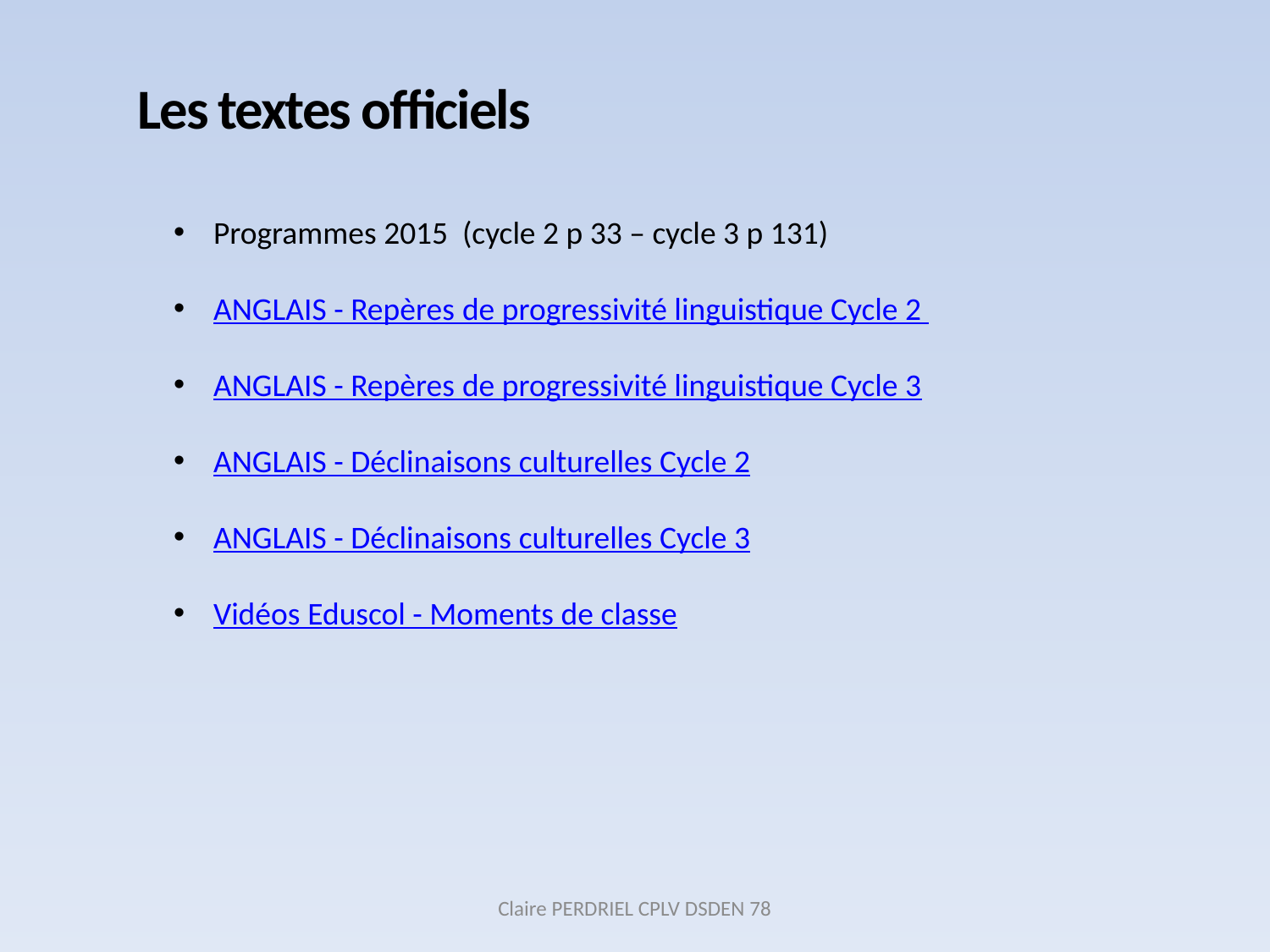

Les textes officiels
Programmes 2015  (cycle 2 p 33 – cycle 3 p 131)

ANGLAIS - Repères de progressivité linguistique Cycle 2

ANGLAIS - Repères de progressivité linguistique Cycle 3

ANGLAIS - Déclinaisons culturelles Cycle 2

ANGLAIS - Déclinaisons culturelles Cycle 3

Vidéos Eduscol - Moments de classe

Claire PERDRIEL CPLV DSDEN 78